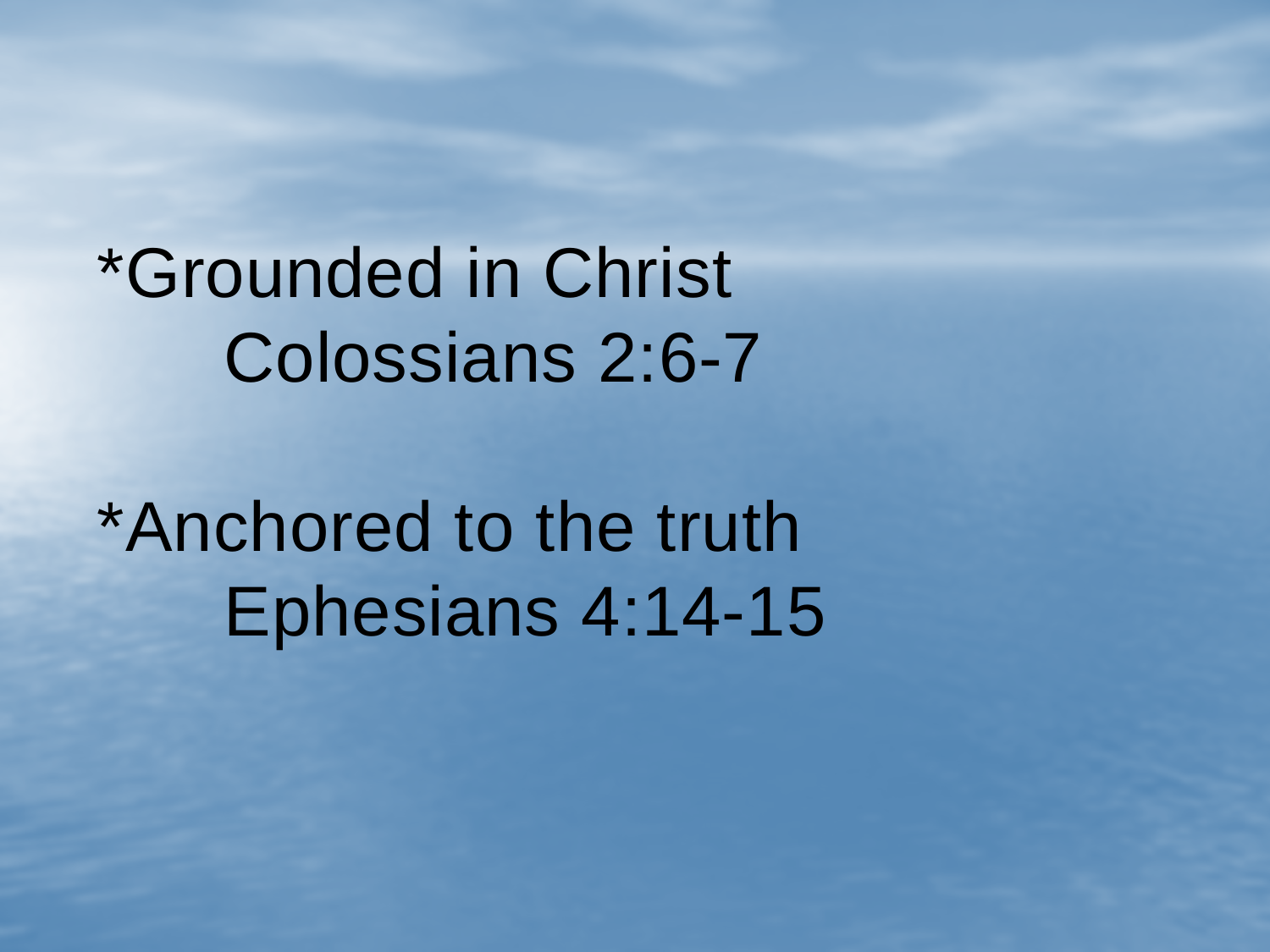

# *Grounded in Christ Colossians 2:6-7 *Anchored to the truth Ephesians 4:14-15